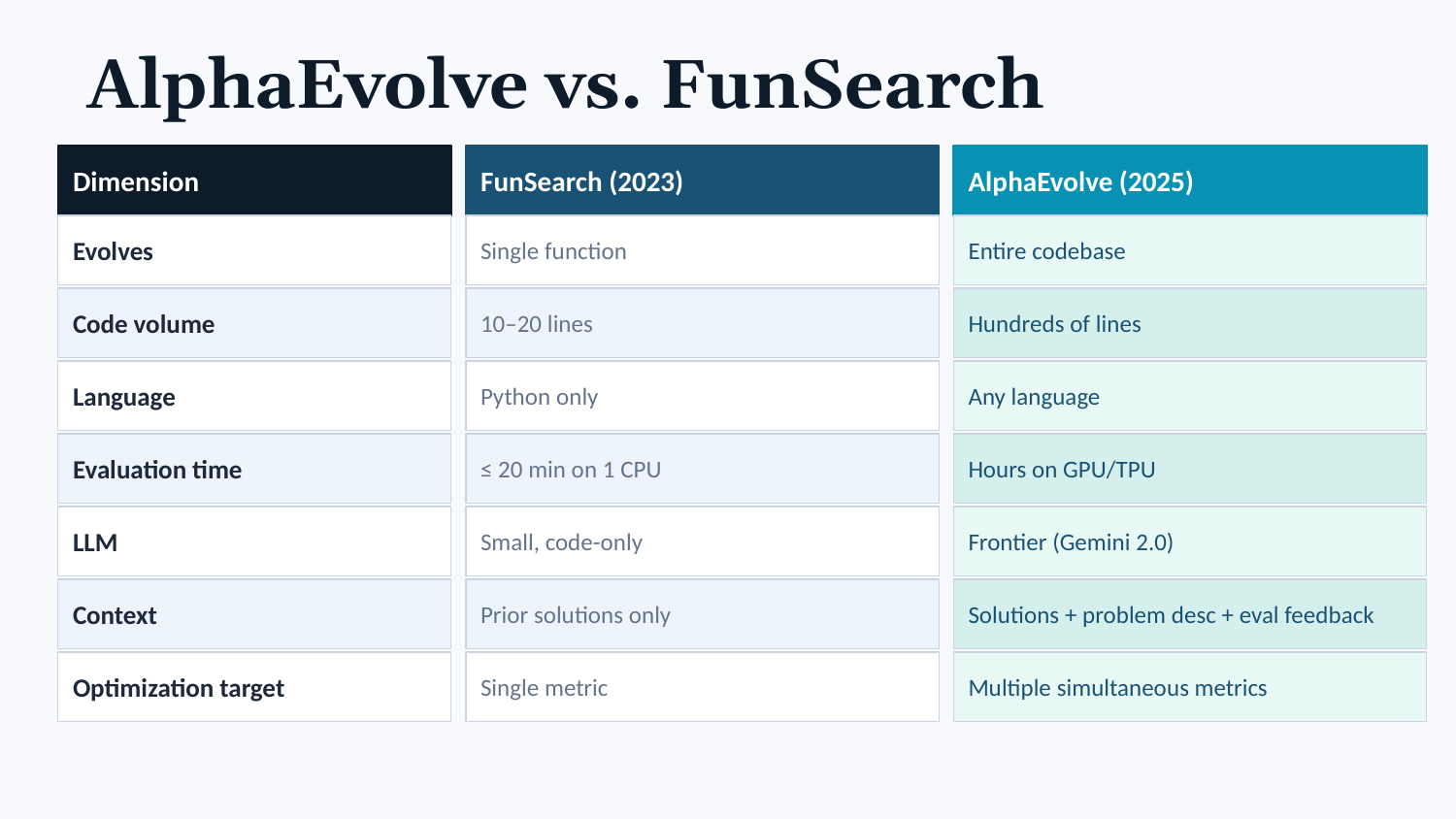

AlphaEvolve vs. FunSearch

Dimension

FunSearch (2023)

AlphaEvolve (2025)

Evolves

Single function

Entire codebase

Code volume

10–20 lines

Hundreds of lines

Language

Python only

Any language

Evaluation time

≤ 20 min on 1 CPU

Hours on GPU/TPU

LLM

Small, code-only

Frontier (Gemini 2.0)

Context

Prior solutions only

Solutions + problem desc + eval feedback

Optimization target

Single metric

Multiple simultaneous metrics